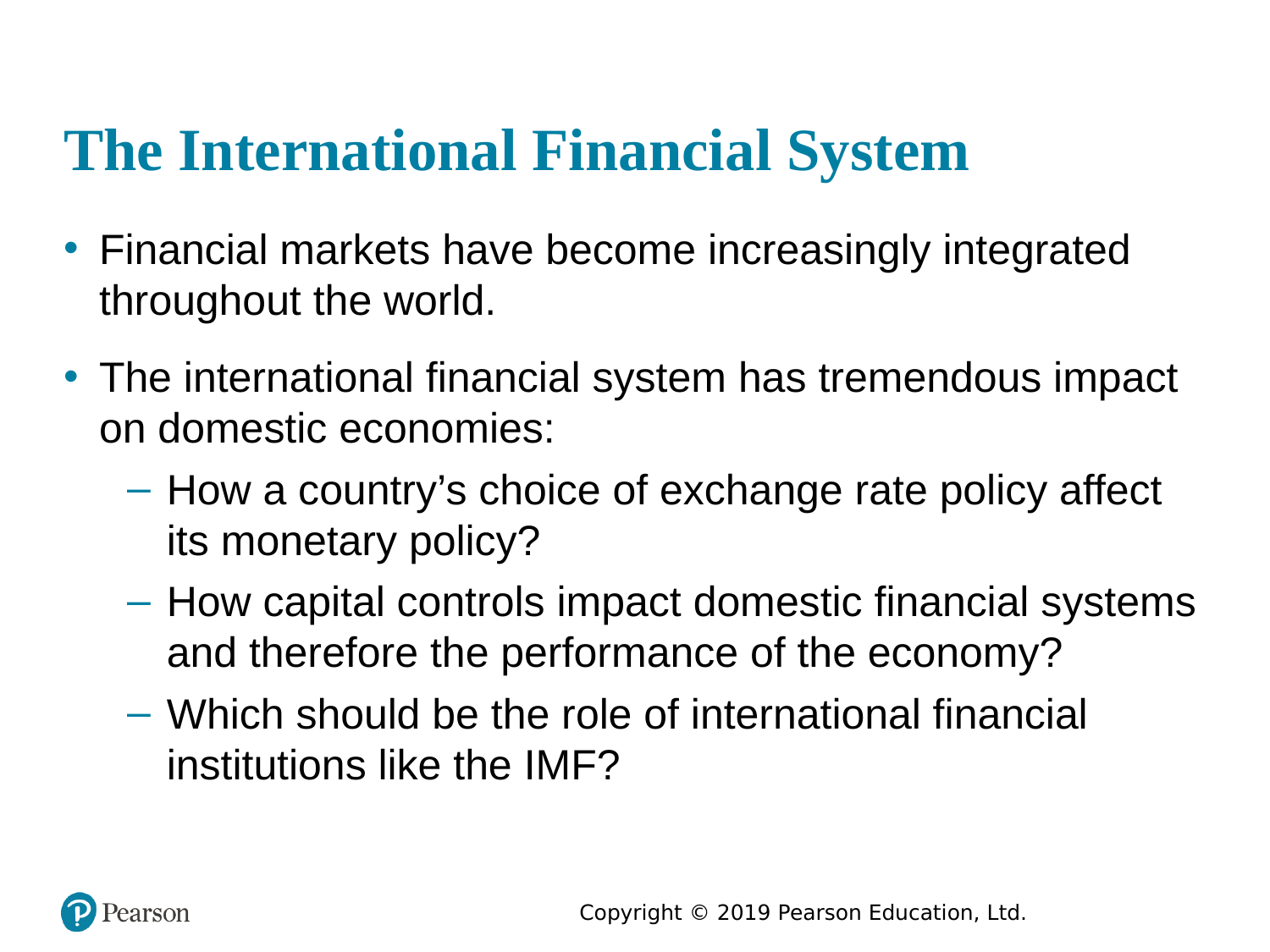

# The International Financial System
Financial markets have become increasingly integrated throughout the world.
The international financial system has tremendous impact on domestic economies:
How a country’s choice of exchange rate policy affect its monetary policy?
How capital controls impact domestic financial systems and therefore the performance of the economy?
Which should be the role of international financial institutions like the IMF?